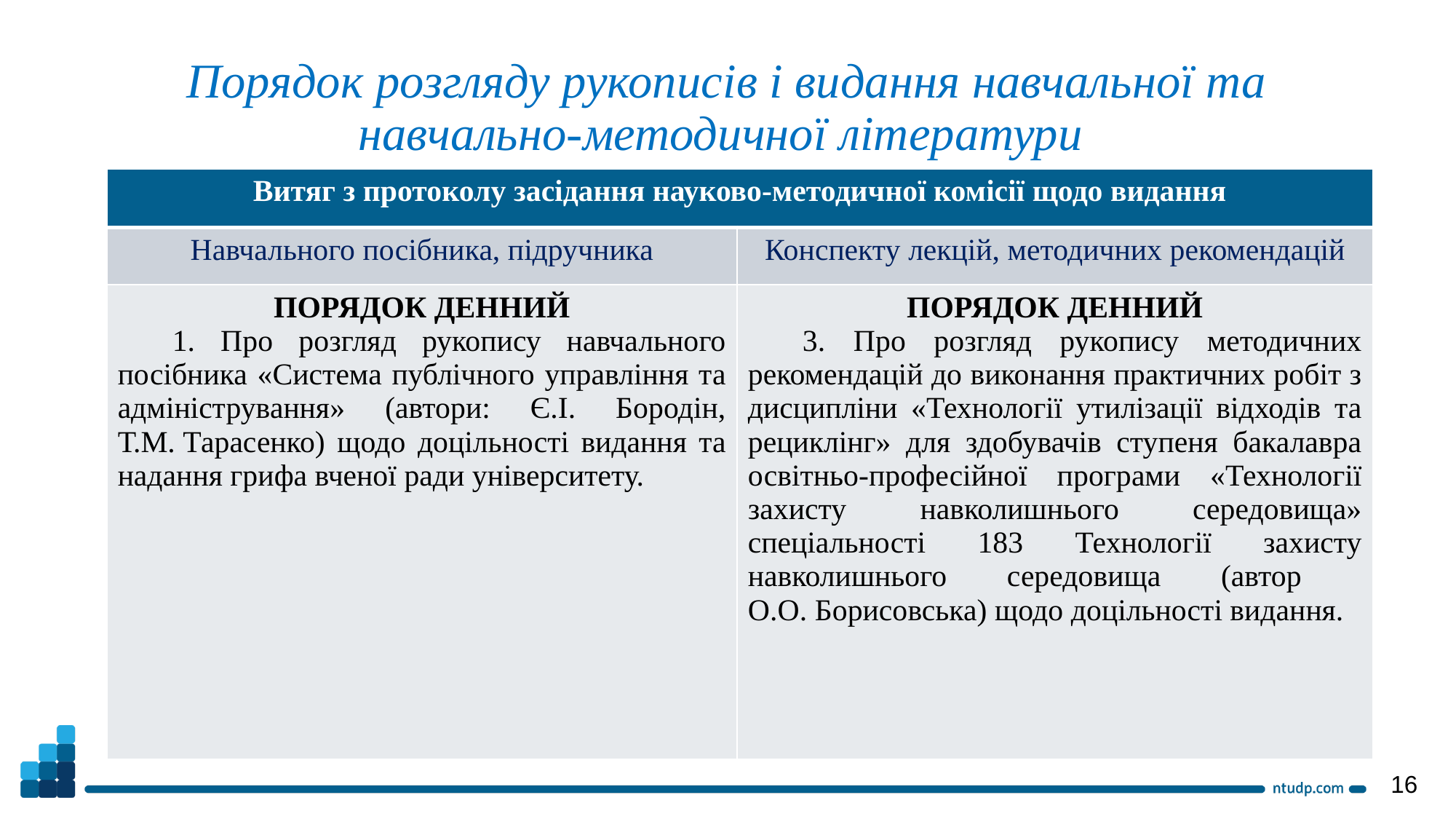

Порядок розгляду рукописів і видання навчальної та навчально-методичної літератури
| Витяг з протоколу засідання науково-методичної комісії щодо видання |  |
| --- | --- |
| Навчального посібника, підручника | Конспекту лекцій, методичних рекомендацій |
| ПОРЯДОК ДЕННИЙ 1. Про розгляд рукопису навчального посібника «Система публічного управління та адміністрування» (автори: Є.І. Бородін, Т.М. Тарасенко) щодо доцільності видання та надання грифа вченої ради університету. | ПОРЯДОК ДЕННИЙ 3. Про розгляд рукопису методичних рекомендацій до виконання практичних робіт з дисципліни «Технології утилізації відходів та рециклінг» для здобувачів ступеня бакалавра освітньо-професійної програми «Технології захисту навколишнього середовища» спеціальності 183 Технології захисту навколишнього середовища (автор О.О. Борисовська) щодо доцільності видання. |